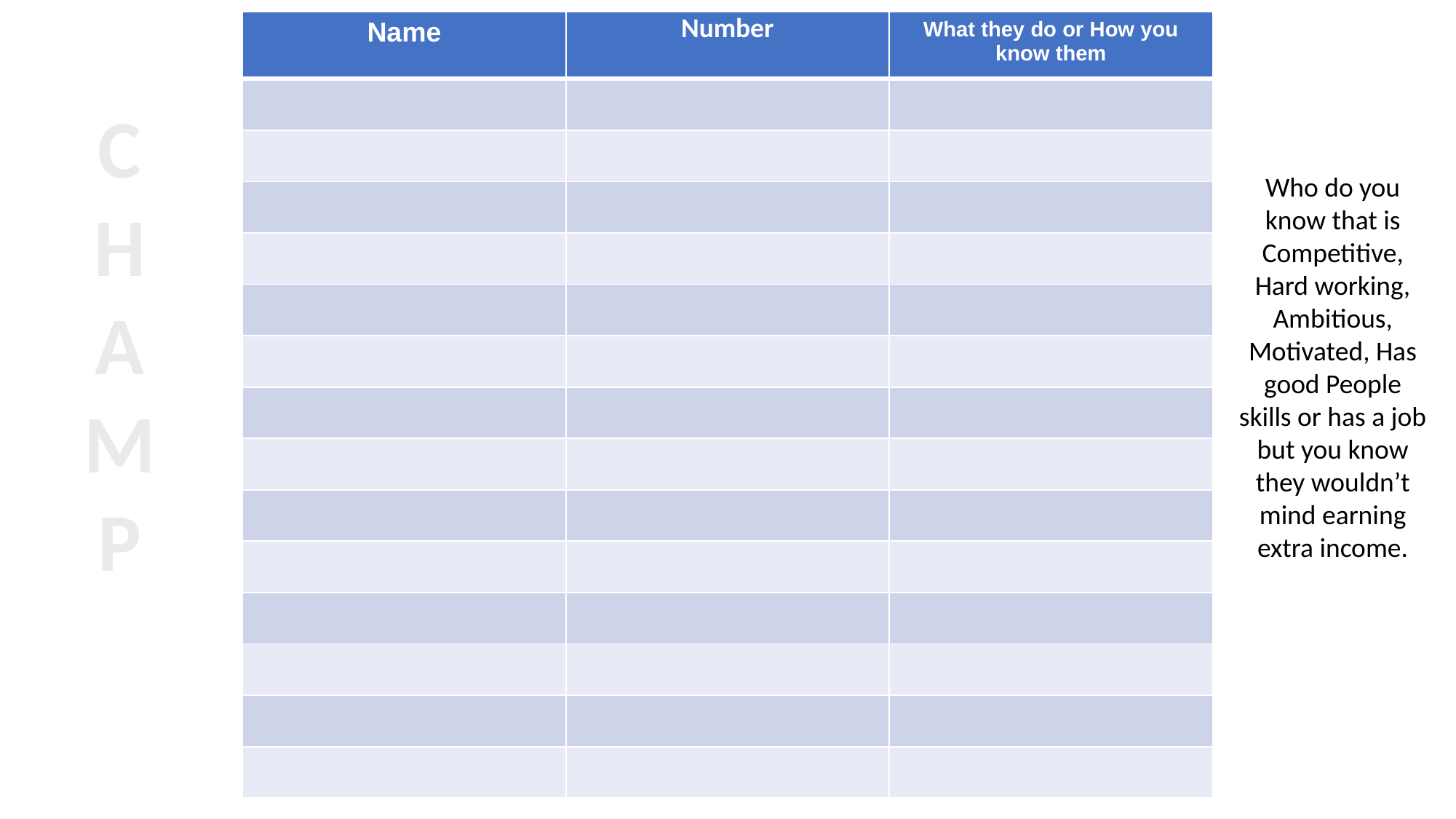

| Name | Number | What they do or How you know them |
| --- | --- | --- |
|  |  |  |
|  |  |  |
|  |  |  |
|  |  |  |
|  |  |  |
|  |  |  |
|  |  |  |
|  |  |  |
|  |  |  |
|  |  |  |
|  |  |  |
|  |  |  |
|  |  |  |
|  |  |  |
C
H
AM
P
Who do you know that is Competitive, Hard working, Ambitious, Motivated, Has good People skills or has a job but you know they wouldn’t mind earning extra income.